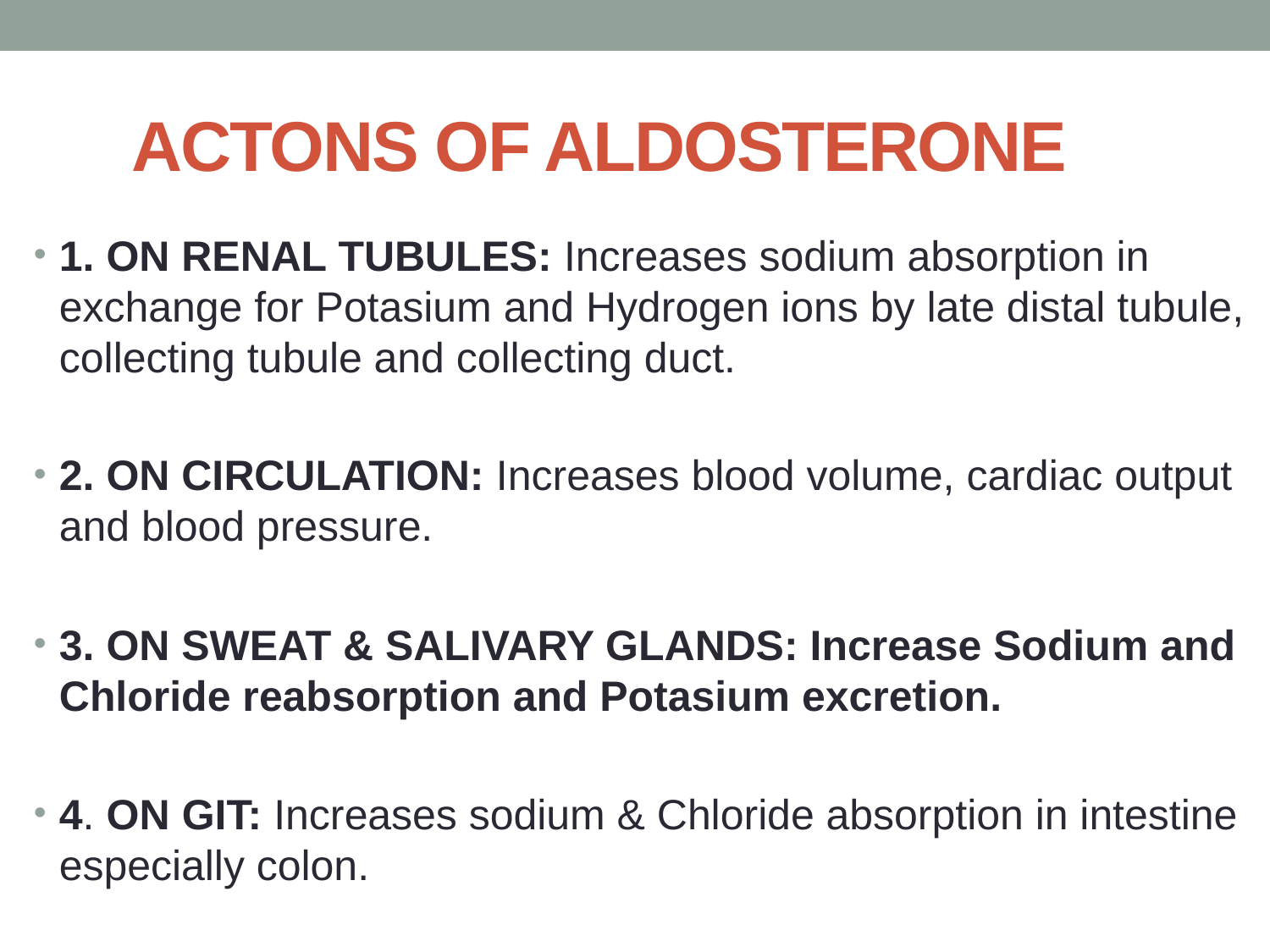

# ACTONS OF ALDOSTERONE
1. ON RENAL TUBULES: Increases sodium absorption in exchange for Potasium and Hydrogen ions by late distal tubule, collecting tubule and collecting duct.

2. ON CIRCULATION: Increases blood volume, cardiac output and blood pressure.

3. ON SWEAT & SALIVARY GLANDS: Increase Sodium and Chloride reabsorption and Potasium excretion.

4. ON GIT: Increases sodium & Chloride absorption in intestine especially colon.